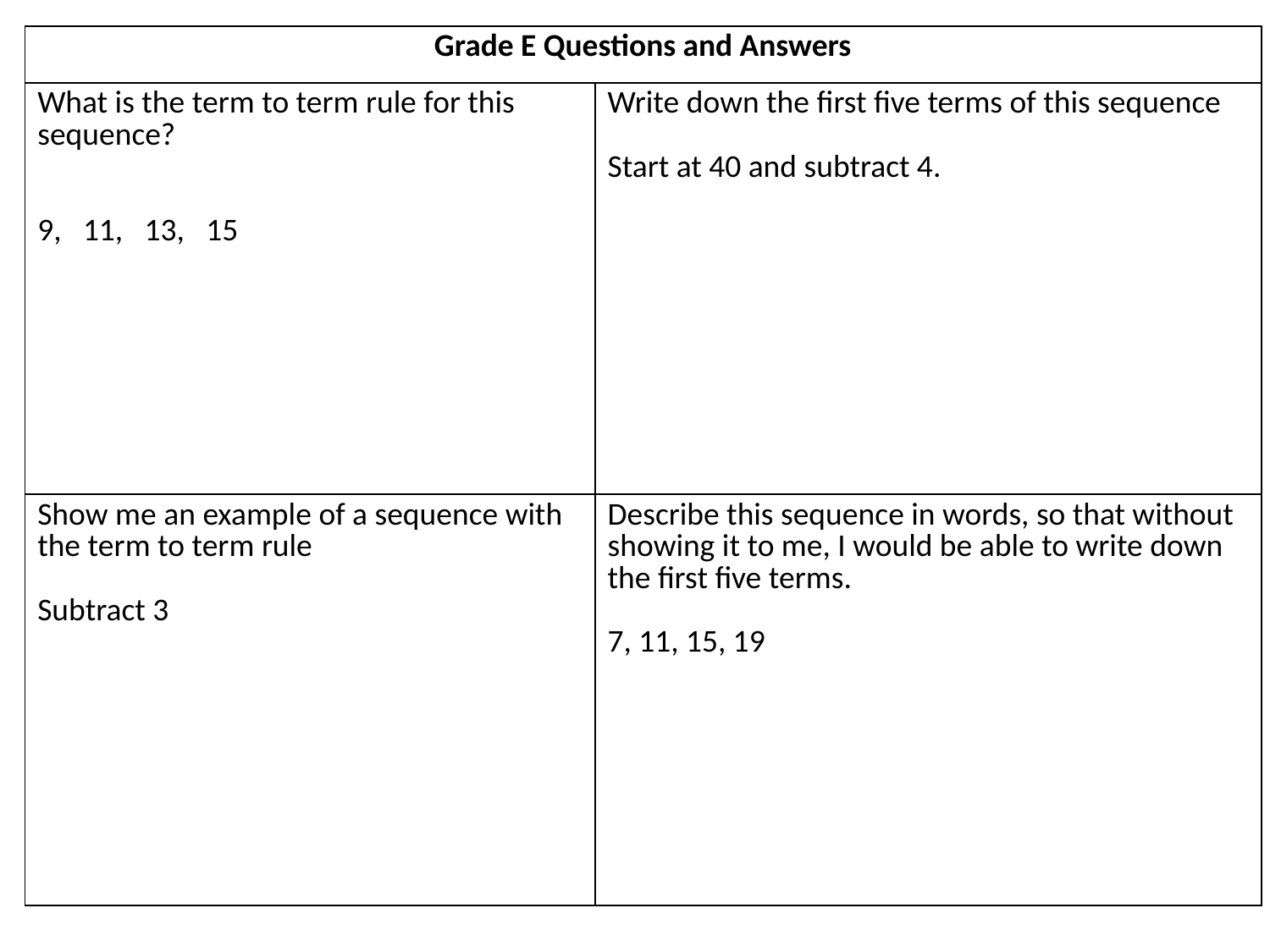

| Grade E Questions and Answers |  |
| --- | --- |
| What is the term to term rule for this sequence? 9, 11, 13, 15 | Write down the first five terms of this sequence Start at 40 and subtract 4. |
| Show me an example of a sequence with the term to term rule Subtract 3 | Describe this sequence in words, so that without showing it to me, I would be able to write down the first five terms. 7, 11, 15, 19 |